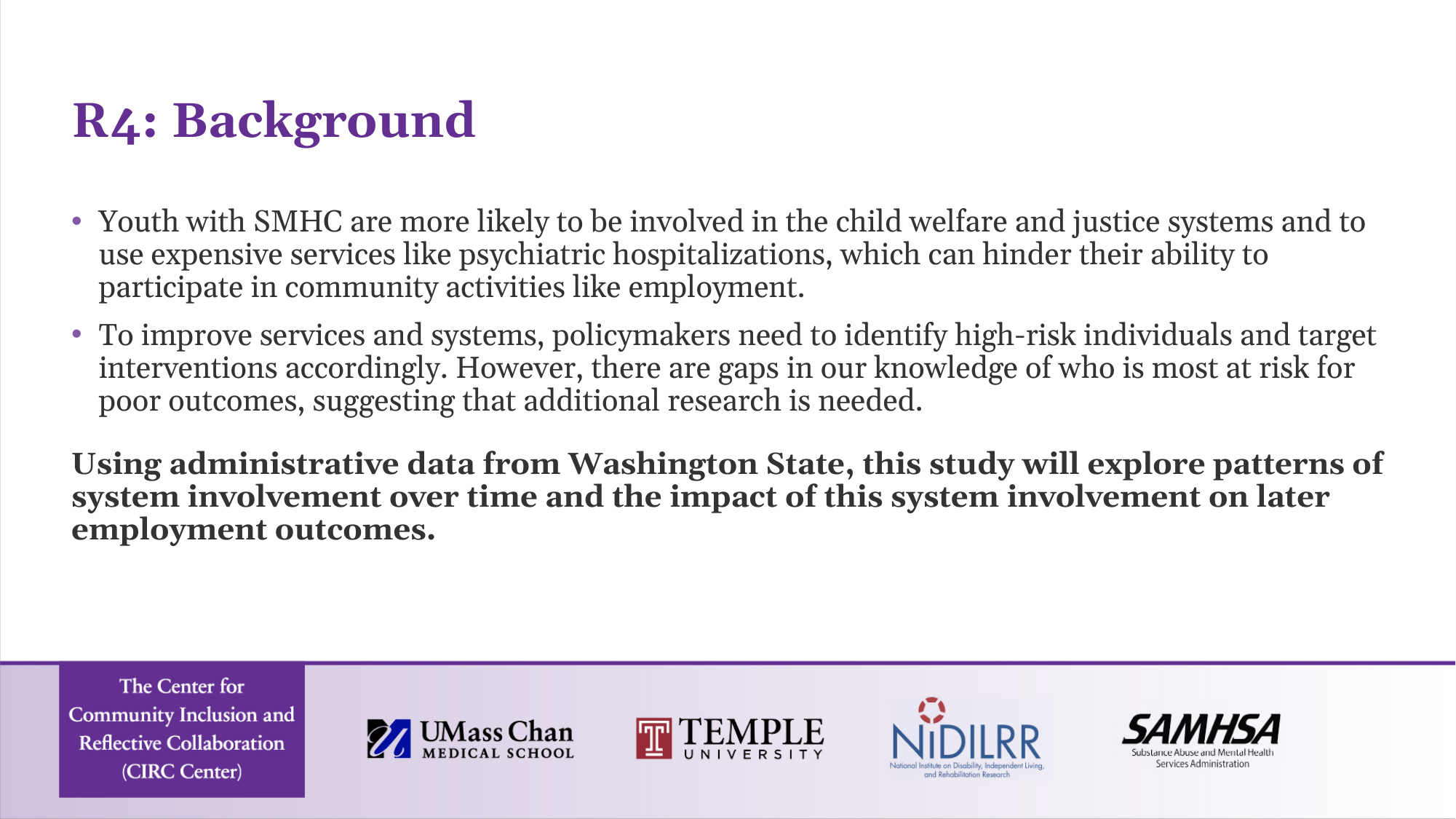

# R4: Background
Youth with SMHC are more likely to be involved in the child welfare and justice systems and to use expensive services like psychiatric hospitalizations, which can hinder their ability to participate in community activities like employment.
To improve services and systems, policymakers need to identify high-risk individuals and target interventions accordingly. However, there are gaps in our knowledge of who is most at risk for poor outcomes, suggesting that additional research is needed.
Using administrative data from Washington State, this study will explore patterns of system involvement over time and the impact of this system involvement on later employment outcomes.